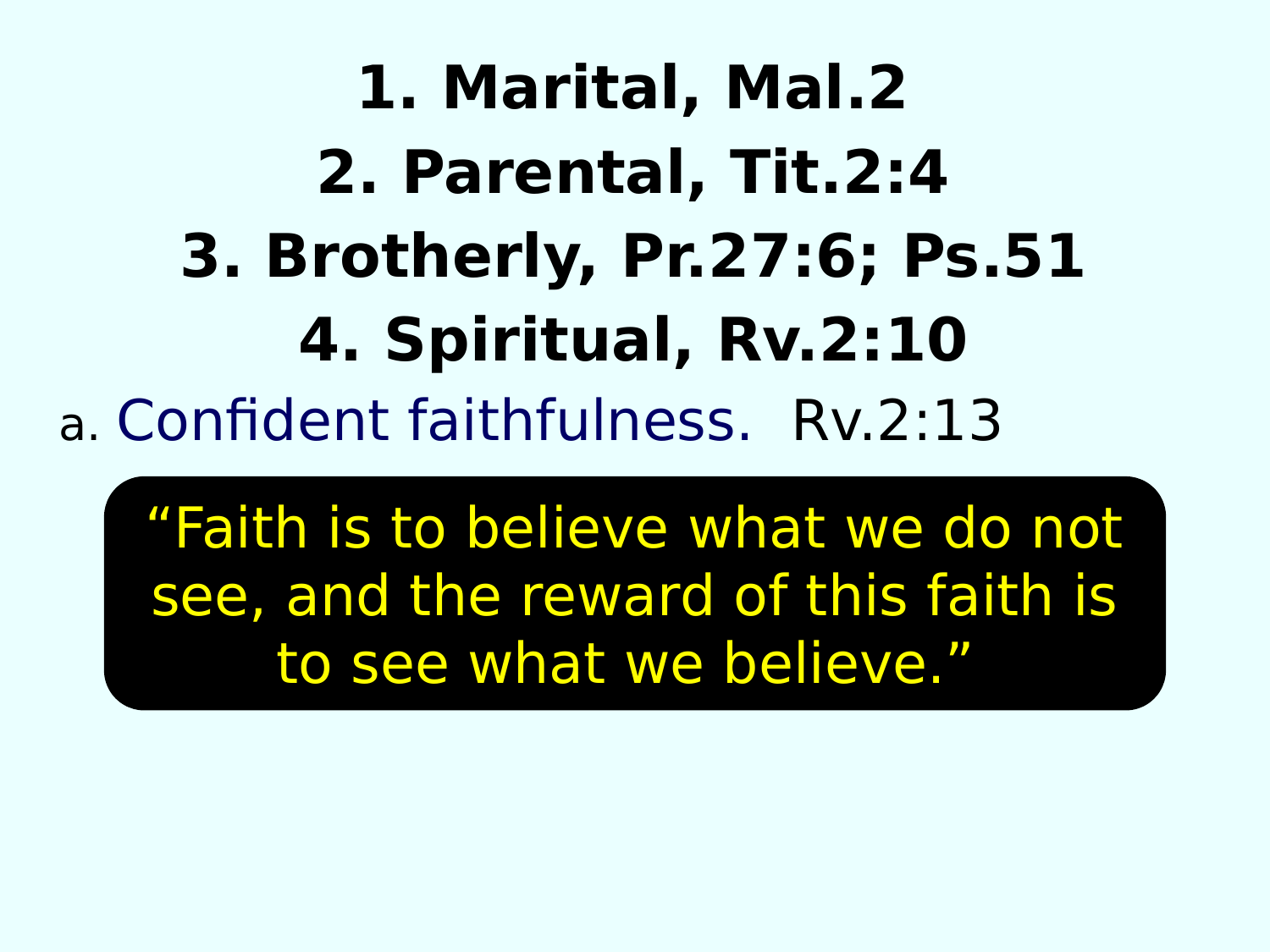

1. Marital, Mal.2
2. Parental, Tit.2:4
3. Brotherly, Pr.27:6; Ps.51
4. Spiritual, Rv.2:10
a. Confident faithfulness.  Rv.2:13

“Faith is to believe what we do not see, and the reward of this faith is to see what we believe.”